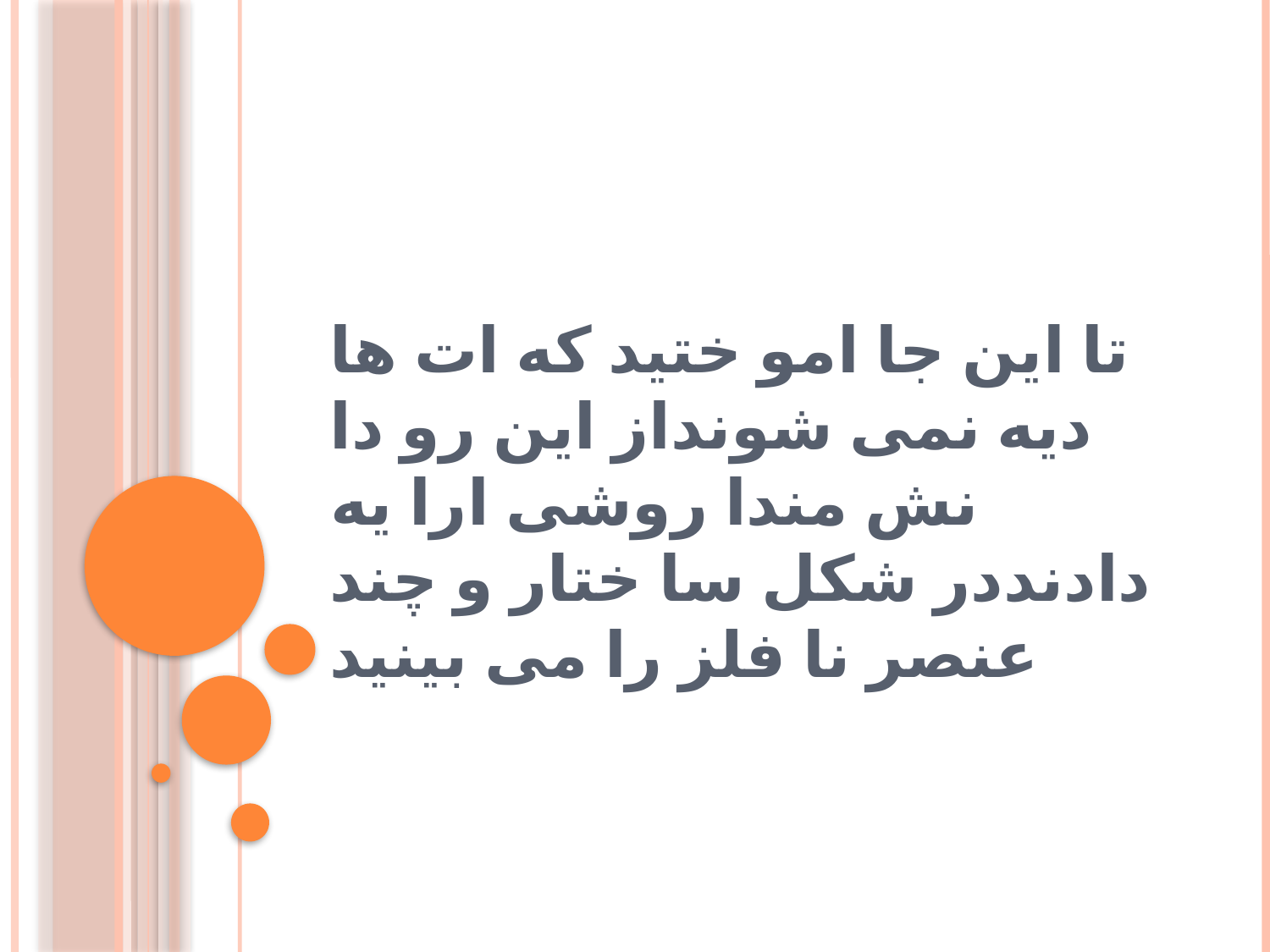

# تا این جا امو ختید که ات ها دیه نمی شونداز این رو دا نش مندا روشی ارا یه دادنددر شکل سا ختار و چند عنصر نا فلز را می بینید